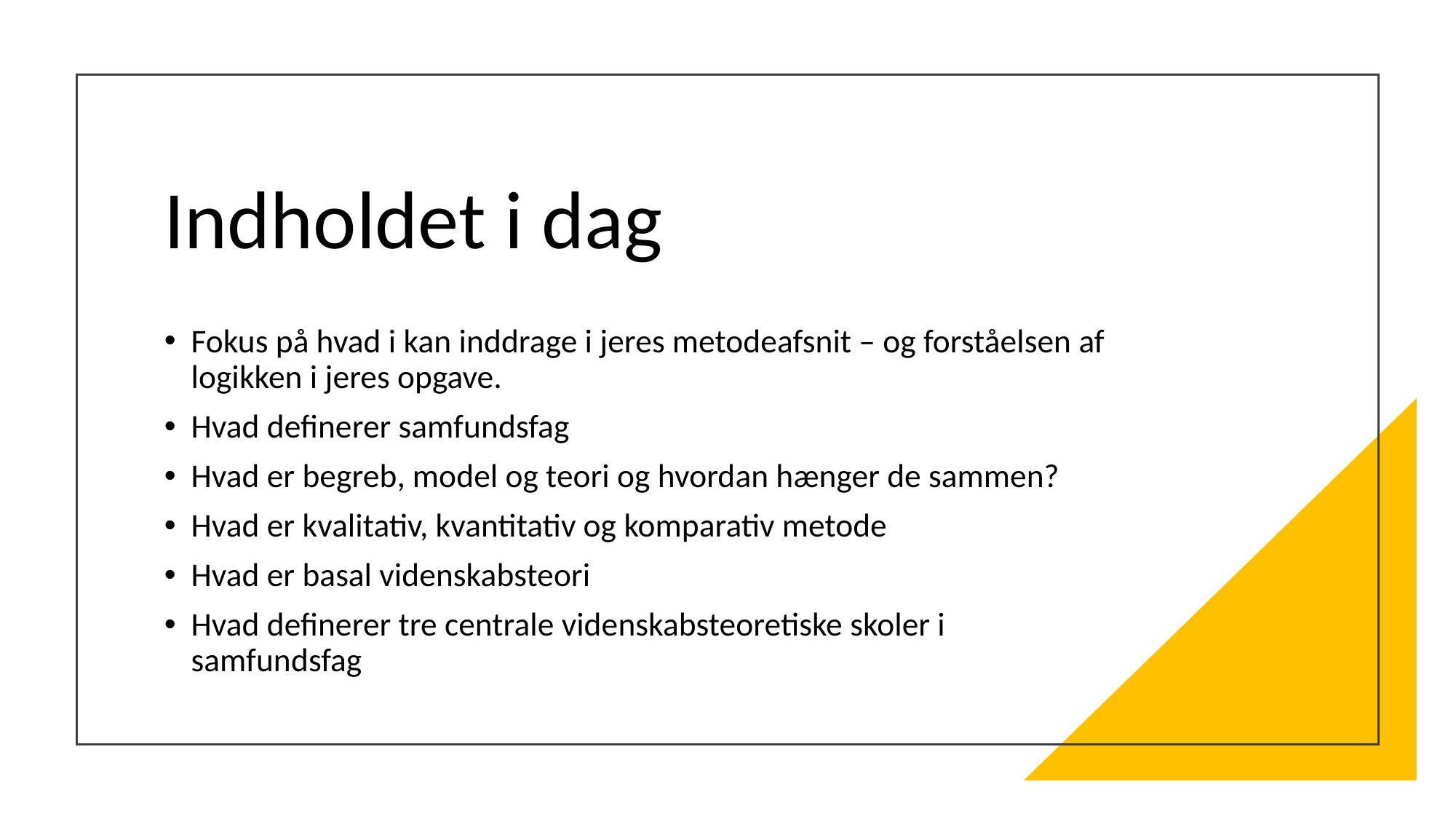

# Indholdet i dag
Fokus på hvad i kan inddrage i jeres metodeafsnit – og forståelsen af logikken i jeres opgave.
Hvad definerer samfundsfag
Hvad er begreb, model og teori og hvordan hænger de sammen?
Hvad er kvalitativ, kvantitativ og komparativ metode
Hvad er basal videnskabsteori
Hvad definerer tre centrale videnskabsteoretiske skoler i samfundsfag